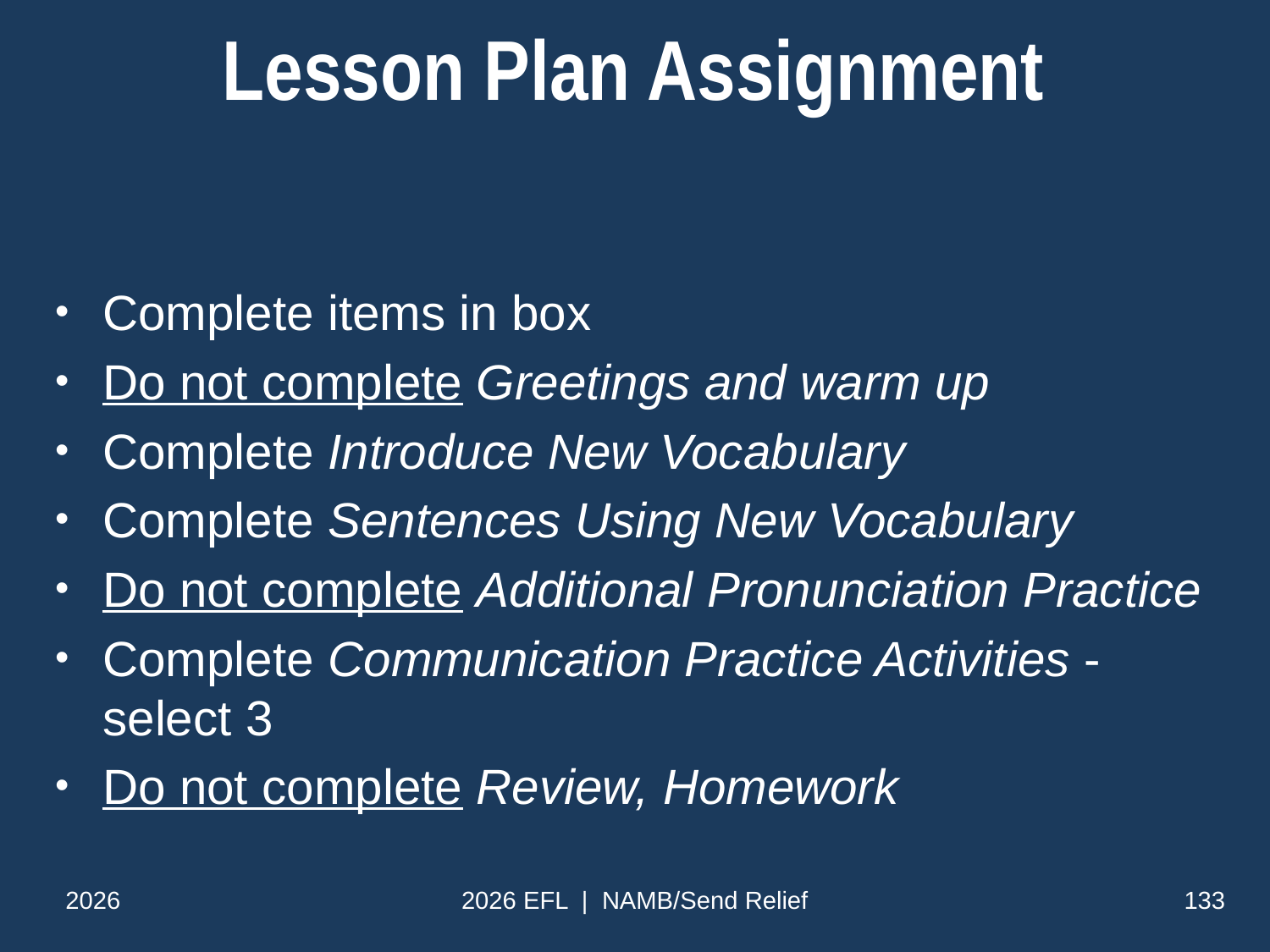

# Lesson Plan Assignment
Complete items in box
Do not complete Greetings and warm up
Complete Introduce New Vocabulary
Complete Sentences Using New Vocabulary
Do not complete Additional Pronunciation Practice
Complete Communication Practice Activities -   select 3
Do not complete Review, Homework
2026
2026 EFL  |  NAMB/Send Relief
133